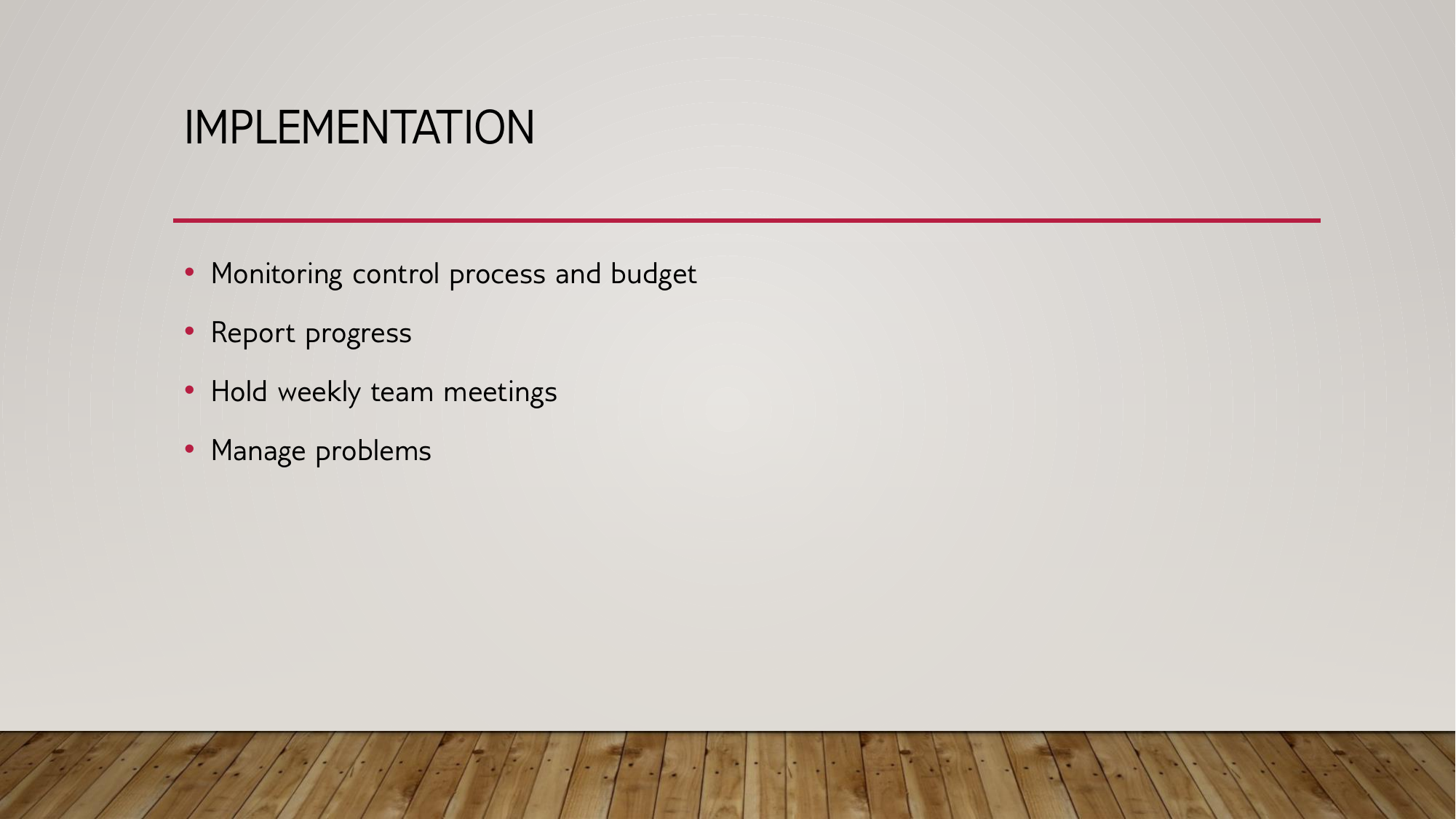

# Implementation
Monitoring control process and budget
Report progress
Hold weekly team meetings
Manage problems